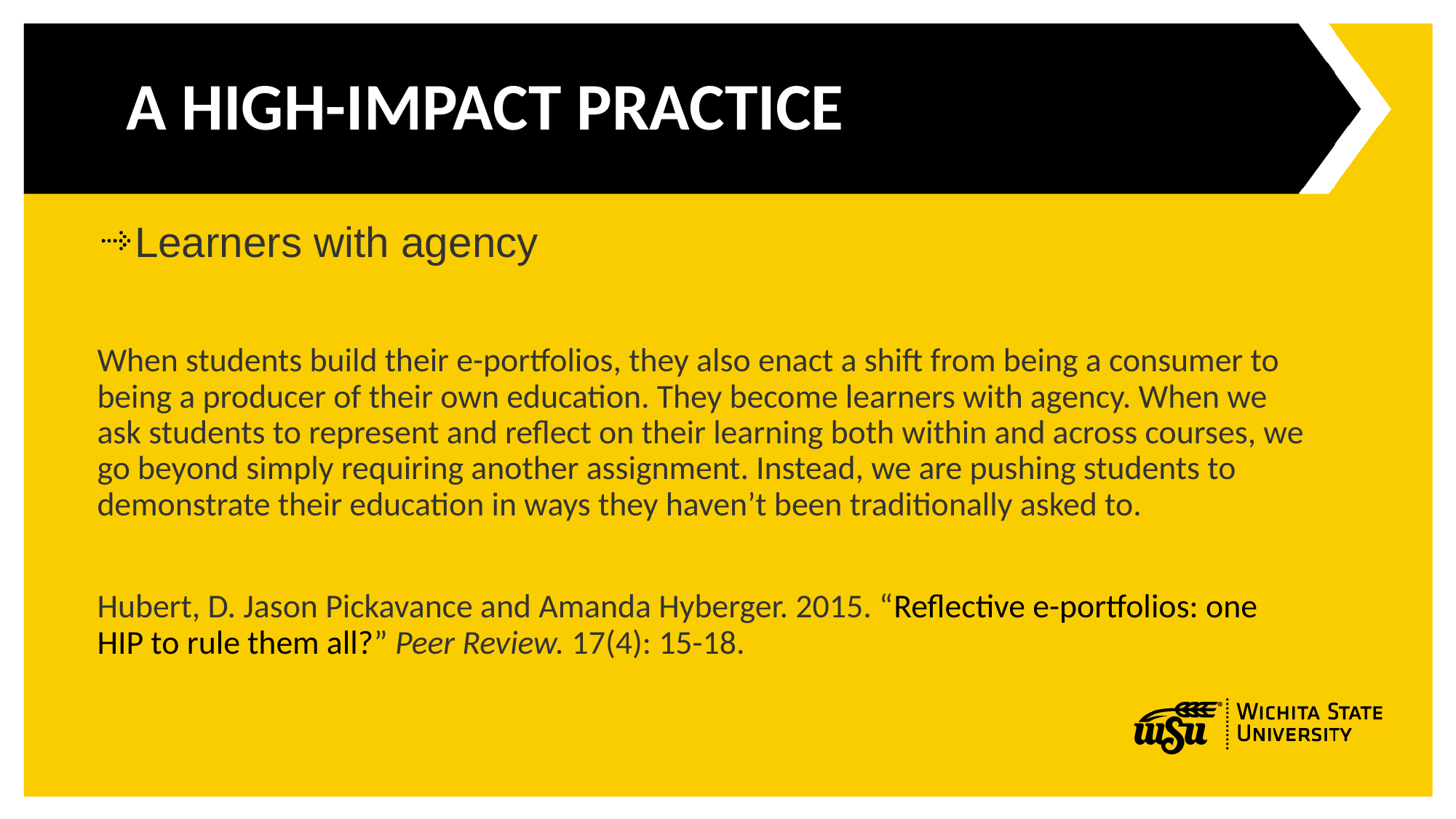

# a high-impact practice
Learners with agency

When students build their e-portfolios, they also enact a shift from being a consumer to being a producer of their own education. They become learners with agency. When we ask students to represent and reflect on their learning both within and across courses, we go beyond simply requiring another assignment. Instead, we are pushing students to demonstrate their education in ways they haven’t been traditionally asked to.

Hubert, D. Jason Pickavance and Amanda Hyberger. 2015. “Reflective e-portfolios: one HIP to rule them all?” Peer Review. 17(4): 15-18.